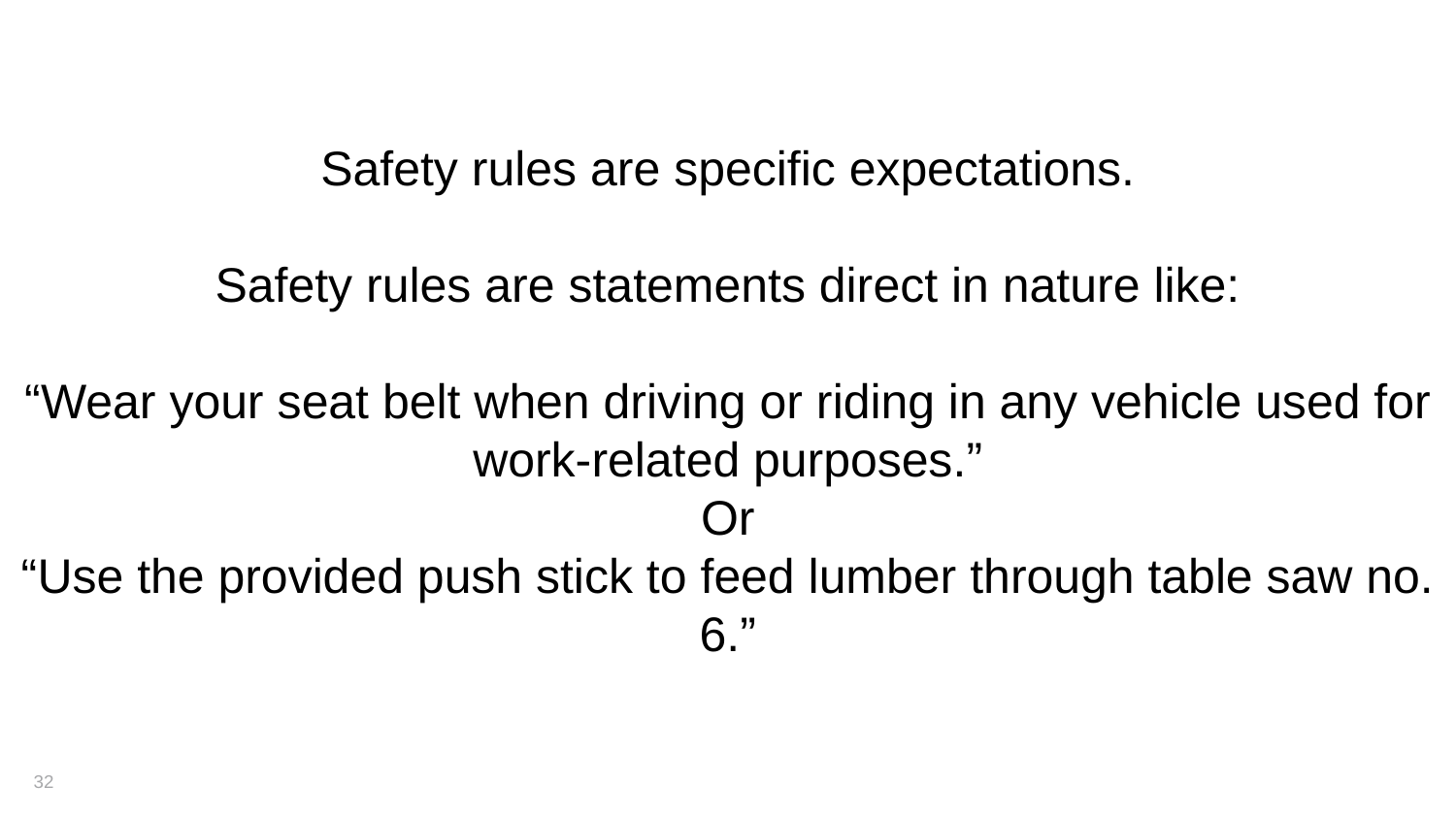

Safety rules are specific expectations.

Safety rules are statements direct in nature like:

“Wear your seat belt when driving or riding in any vehicle used for work-related purposes.”
Or
“Use the provided push stick to feed lumber through table saw no. 6.”